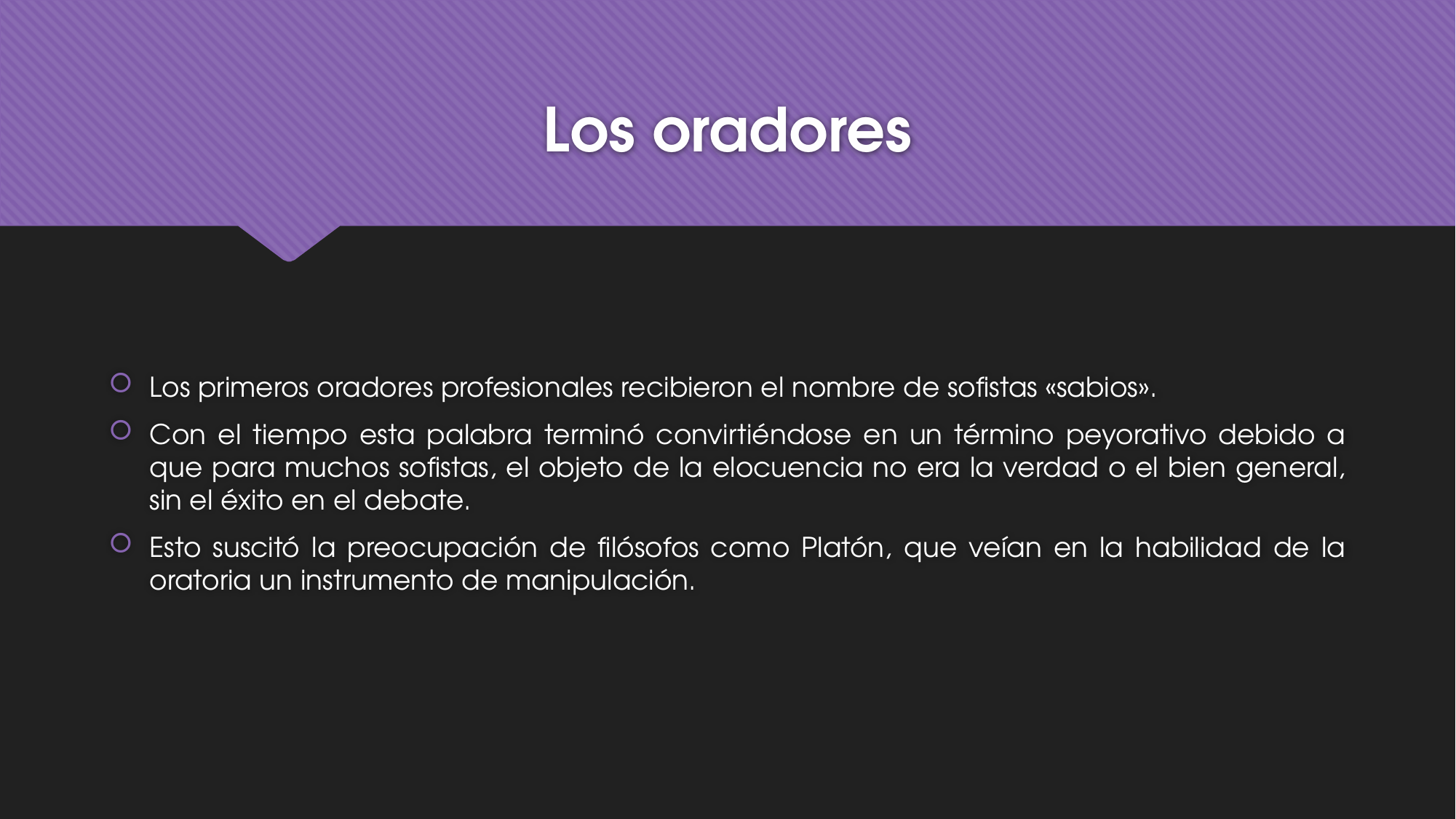

# Los oradores
Los primeros oradores profesionales recibieron el nombre de sofistas «sabios».
Con el tiempo esta palabra terminó convirtiéndose en un término peyorativo debido a que para muchos sofistas, el objeto de la elocuencia no era la verdad o el bien general, sin el éxito en el debate.
Esto suscitó la preocupación de filósofos como Platón, que veían en la habilidad de la oratoria un instrumento de manipulación.